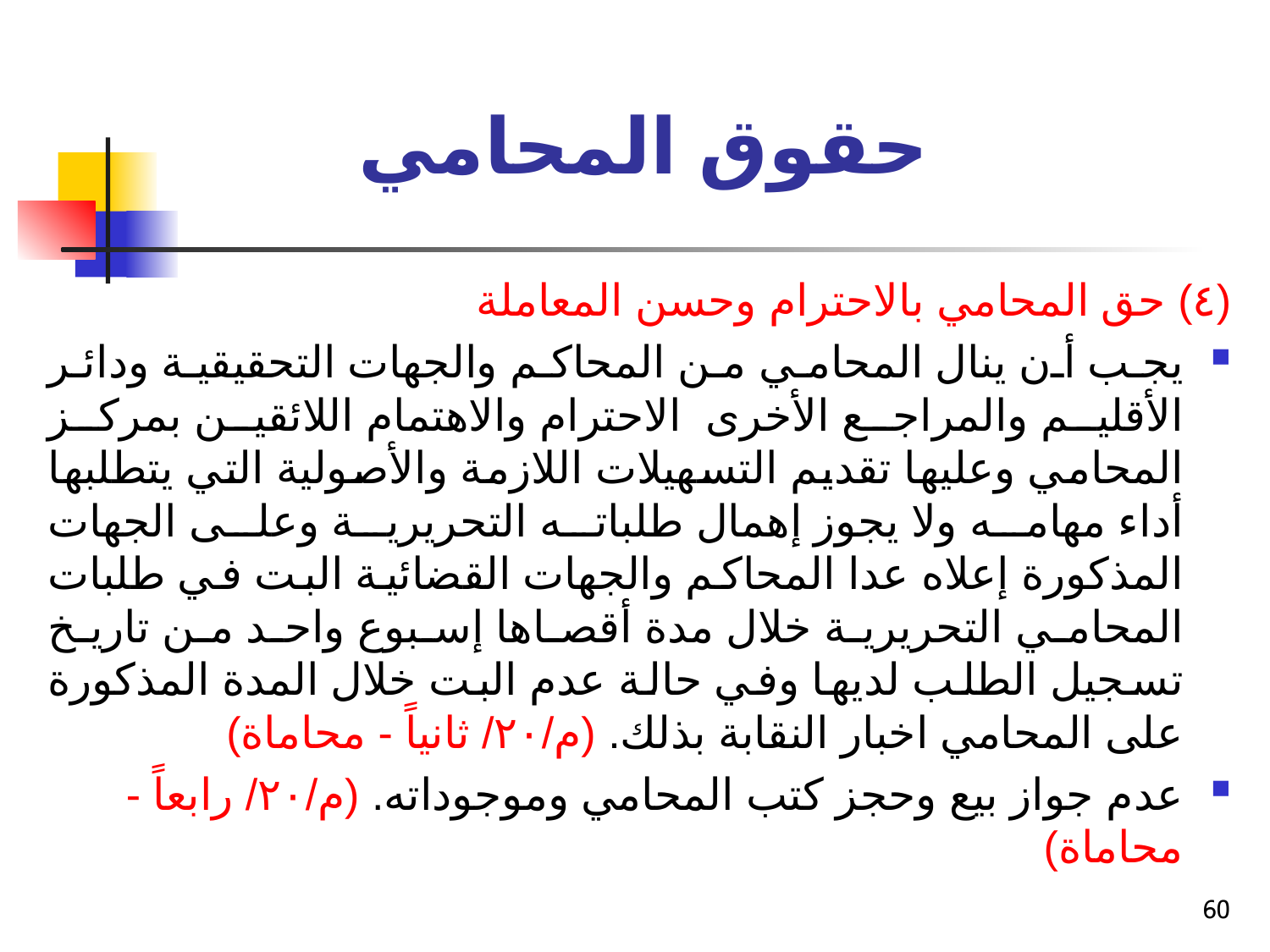

# حقوق المحامي
(٤) حق المحامي بالاحترام وحسن المعاملة
يجب أن ينال المحامي من المحاكم والجهات التحقيقية ودائر الأقليم والمراجع الأخرى  الاحترام والاهتمام اللائقين بمركز المحامي وعليها تقديم التسهيلات اللازمة والأصولية التي يتطلبها أداء مهامه ولا يجوز إهمال طلباته التحريرية وعلى الجهات المذكورة إعلاه عدا المحاكم والجهات القضائية البت في طلبات المحامي التحريرية خلال مدة أقصاها إسبوع واحد من تاريخ تسجيل الطلب لديها وفي حالة عدم البت خلال المدة المذكورة على المحامي اخبار النقابة بذلك. (م/٢٠/ ثانياً - محاماة)
عدم جواز بيع وحجز كتب المحامي وموجوداته. (م/٢٠/ رابعاً - محاماة)

60